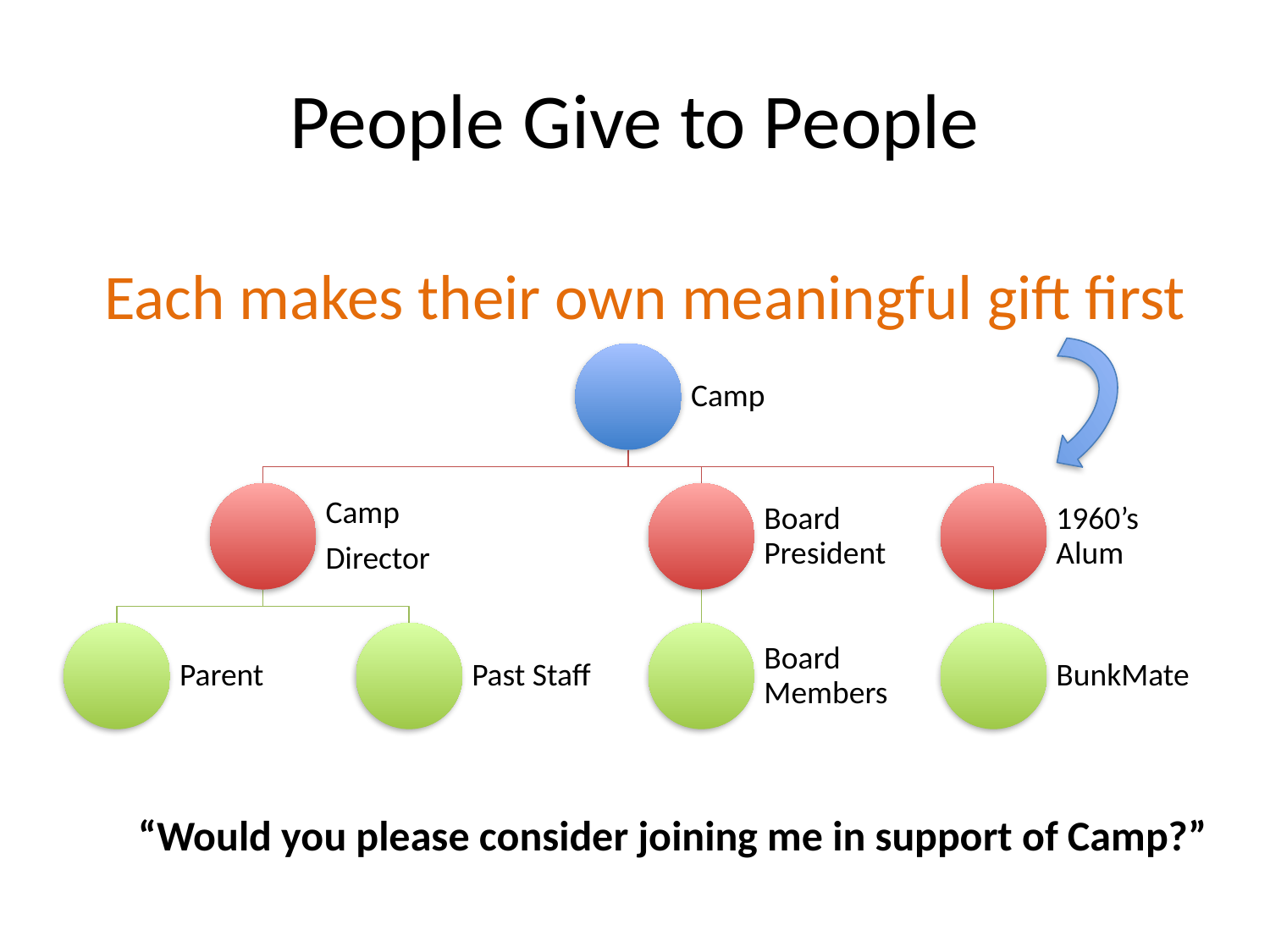

# People Give to People
Camp
Camp
Director
Parent
Past Staff
Board President
Board Members
1960’s Alum
BunkMate
Each makes their own meaningful gift first

“Would you please consider joining me in support of Camp?”